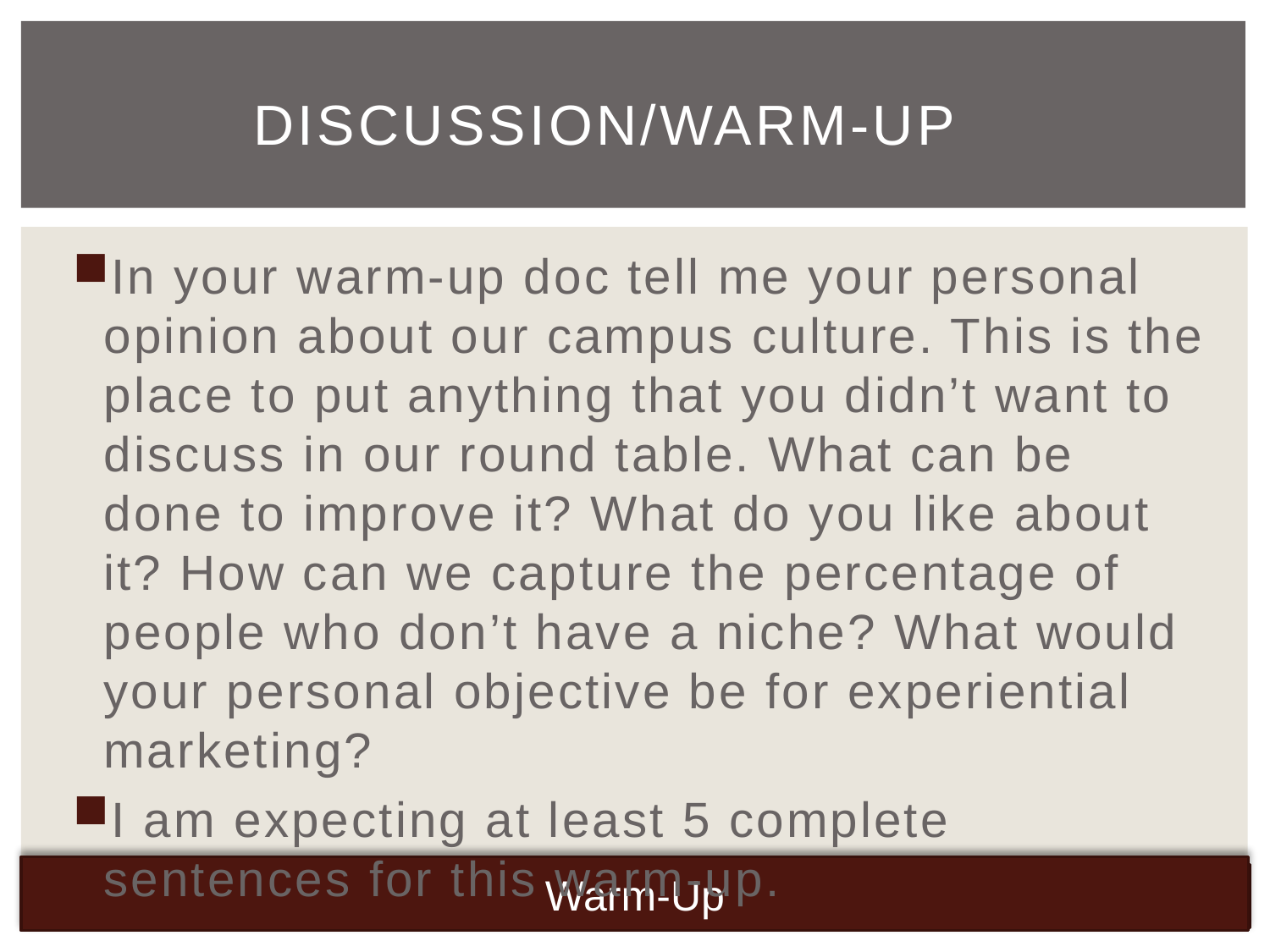

# DISCUSSION/WARM-UP
In your warm-up doc tell me your personal opinion about our campus culture. This is the place to put anything that you didn’t want to discuss in our round table. What can be done to improve it? What do you like about it? How can we capture the percentage of people who don’t have a niche? What would your personal objective be for experiential marketing?
I am expecting at least 5 complete sentences for this warm-up.